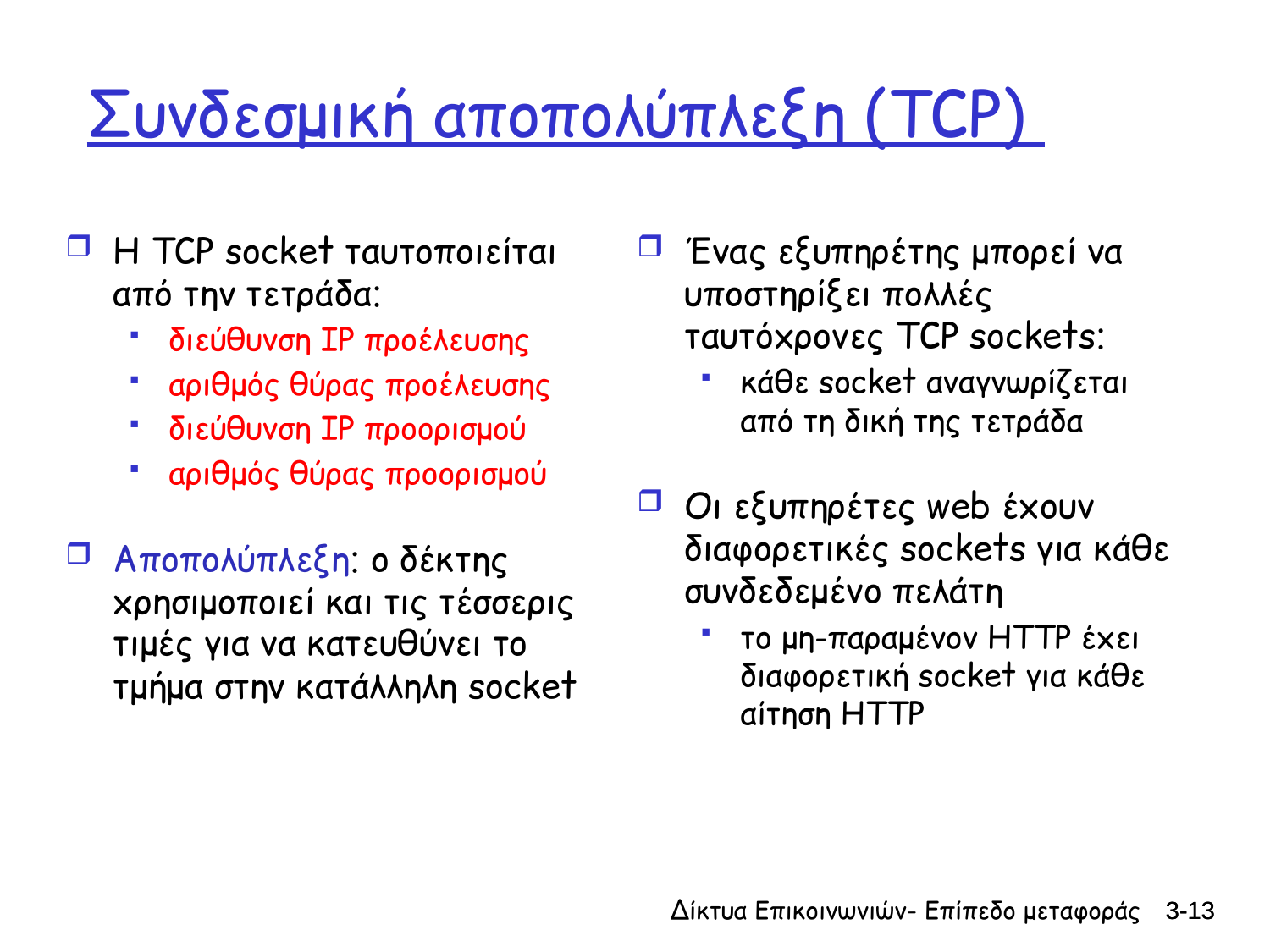

# Συνδεσμική αποπολύπλεξη (TCP)
Η TCP socket ταυτοποιείται από την τετράδα:
διεύθυνση IP προέλευσης
αριθμός θύρας προέλευσης
διεύθυνση IP προορισμού
αριθμός θύρας προορισμού
Αποπολύπλεξη: ο δέκτης χρησιμοποιεί και τις τέσσερις τιμές για να κατευθύνει το τμήμα στην κατάλληλη socket
Ένας εξυπηρέτης μπορεί να υποστηρίξει πολλές ταυτόχρονες TCP sockets:
κάθε socket αναγνωρίζεται από τη δική της τετράδα
Οι εξυπηρέτες web έχουν διαφορετικές sockets για κάθε συνδεδεμένο πελάτη
το μη-παραμένον HTTP έχει διαφορετική socket για κάθε αίτηση HTTP
Δίκτυα Επικοινωνιών- Επίπεδο μεταφοράς
3-13
3-13